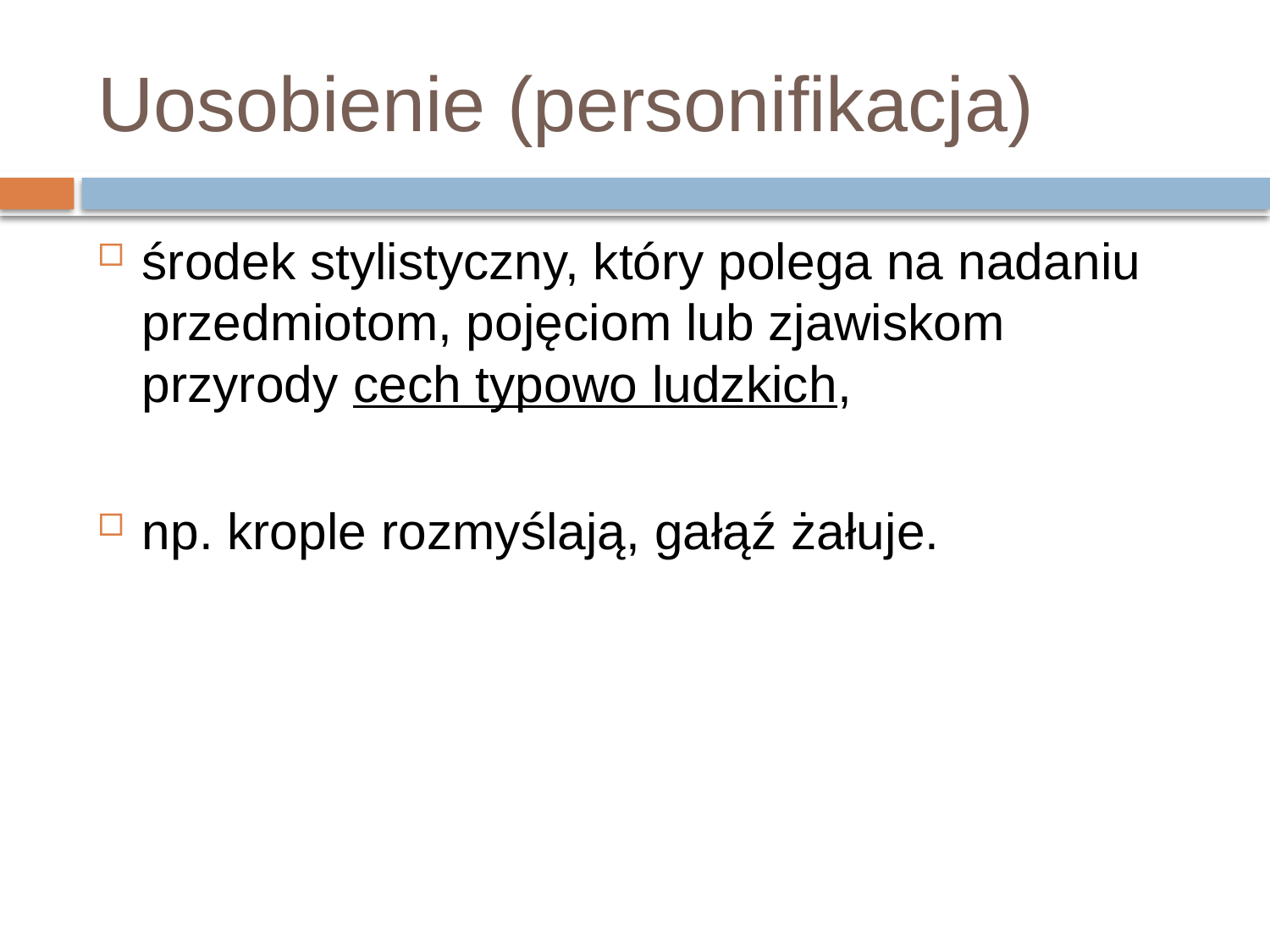

# Uosobienie (personifikacja)
środek stylistyczny, który polega na nadaniu przedmiotom, pojęciom lub zjawiskom przyrody cech typowo ludzkich,

np. krople rozmyślają, gałąź żałuje.